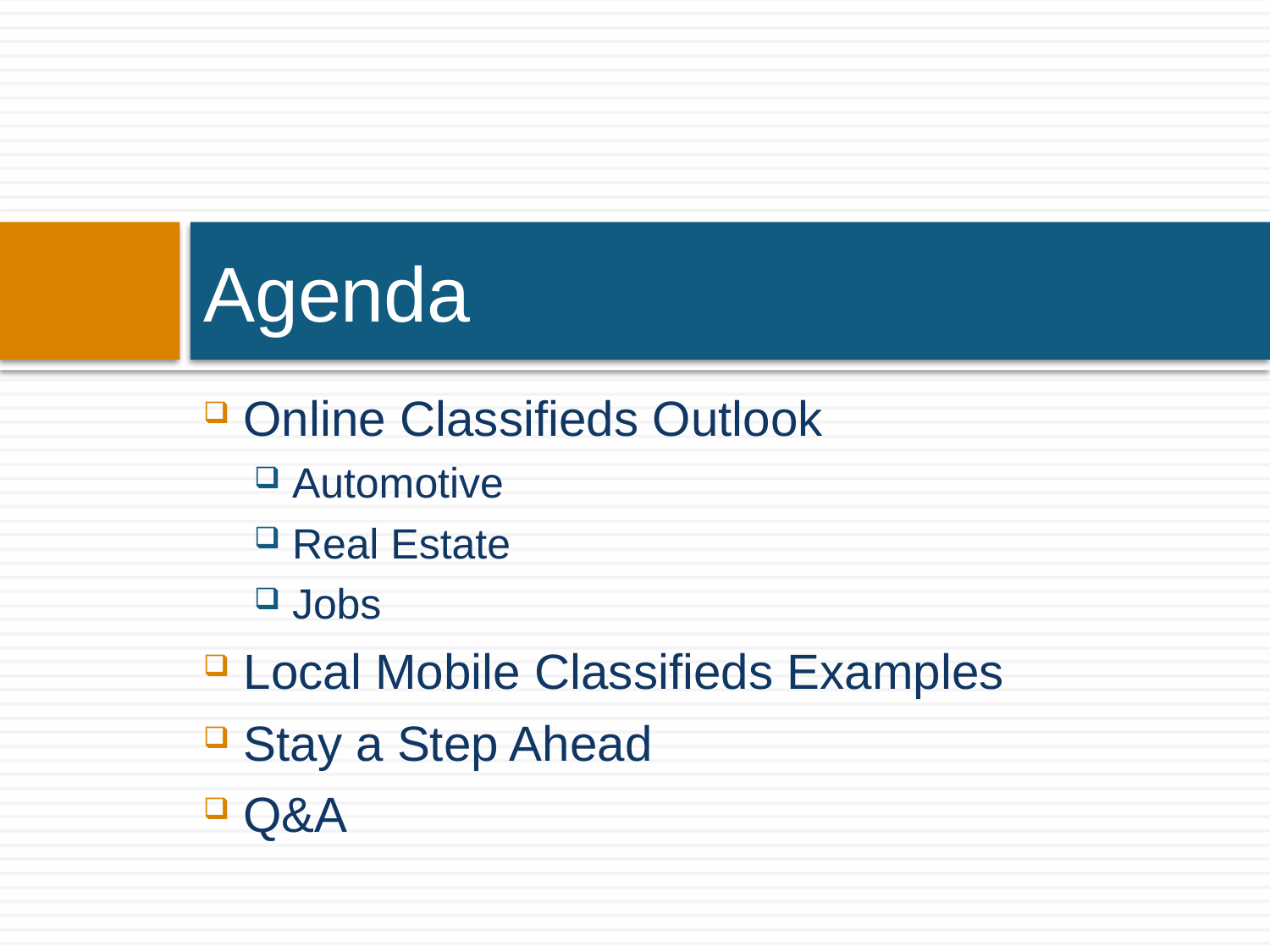

# Agenda
 Online Classifieds Outlook
Automotive
Real Estate
Jobs
 Local Mobile Classifieds Examples
 Stay a Step Ahead
 Q&A